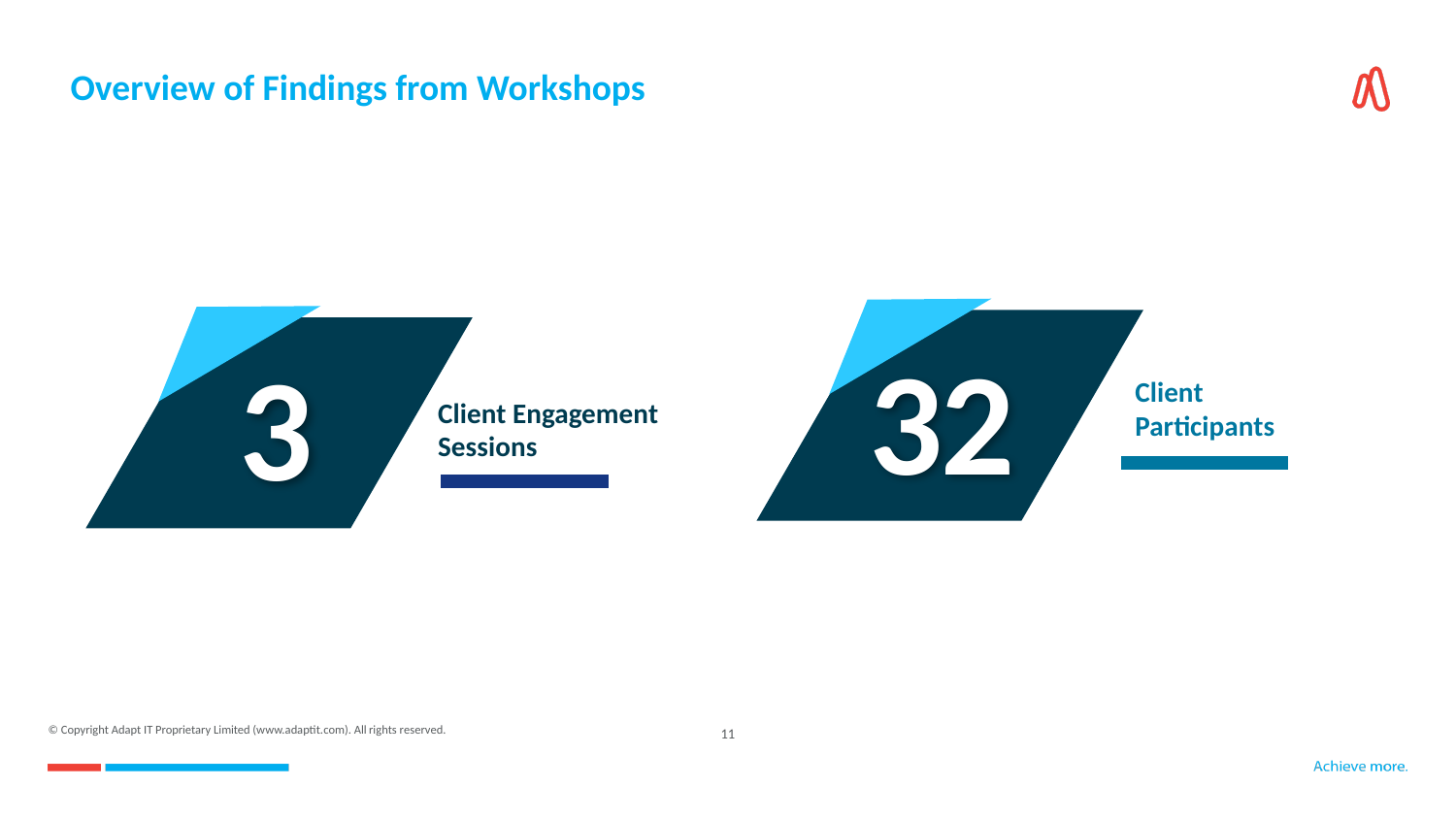

Overview of Findings from Workshops

32
3
Client Participants

Client Engagement Sessions